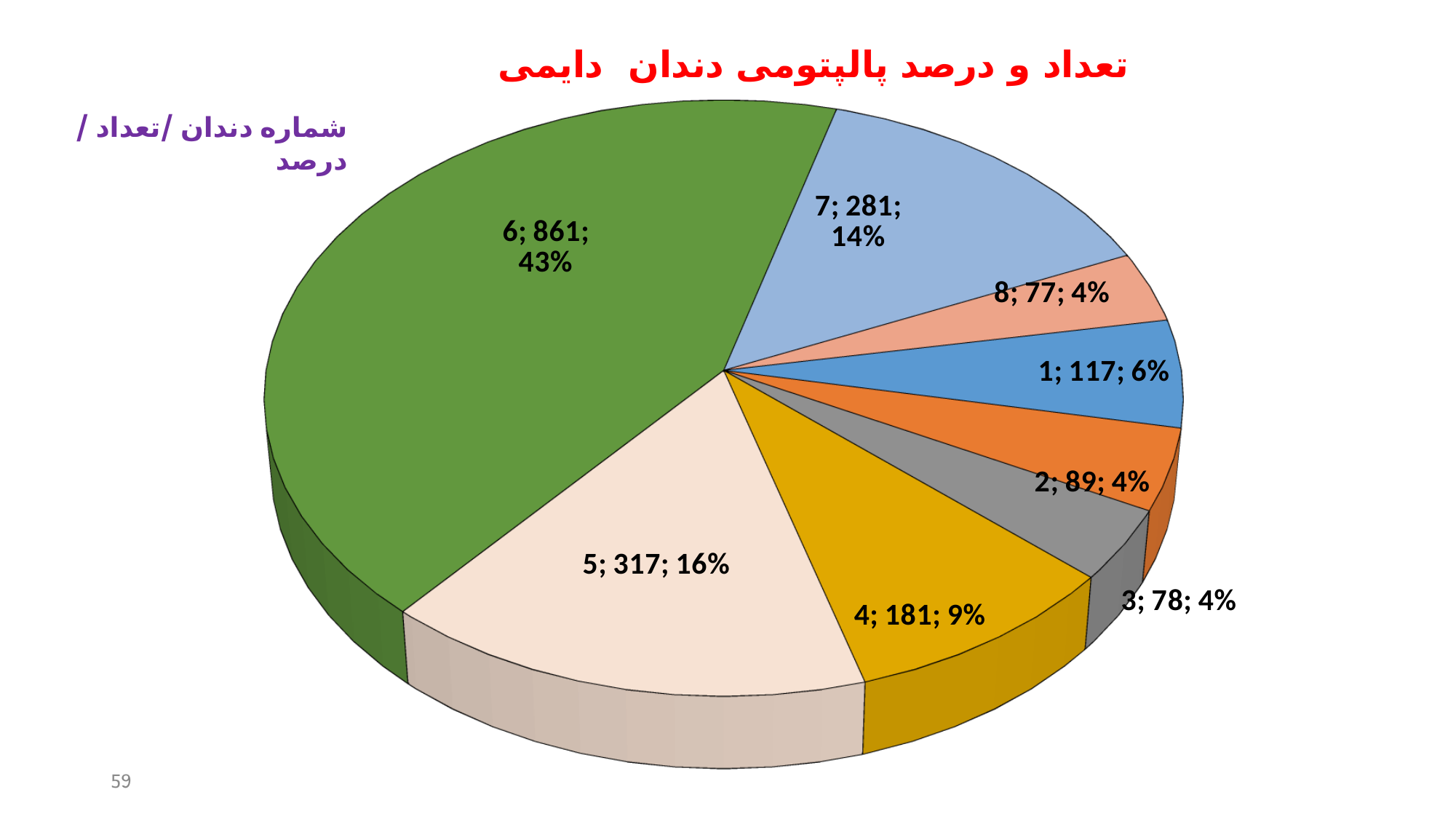

[unsupported chart]

شماره دندان /تعداد / درصد
59